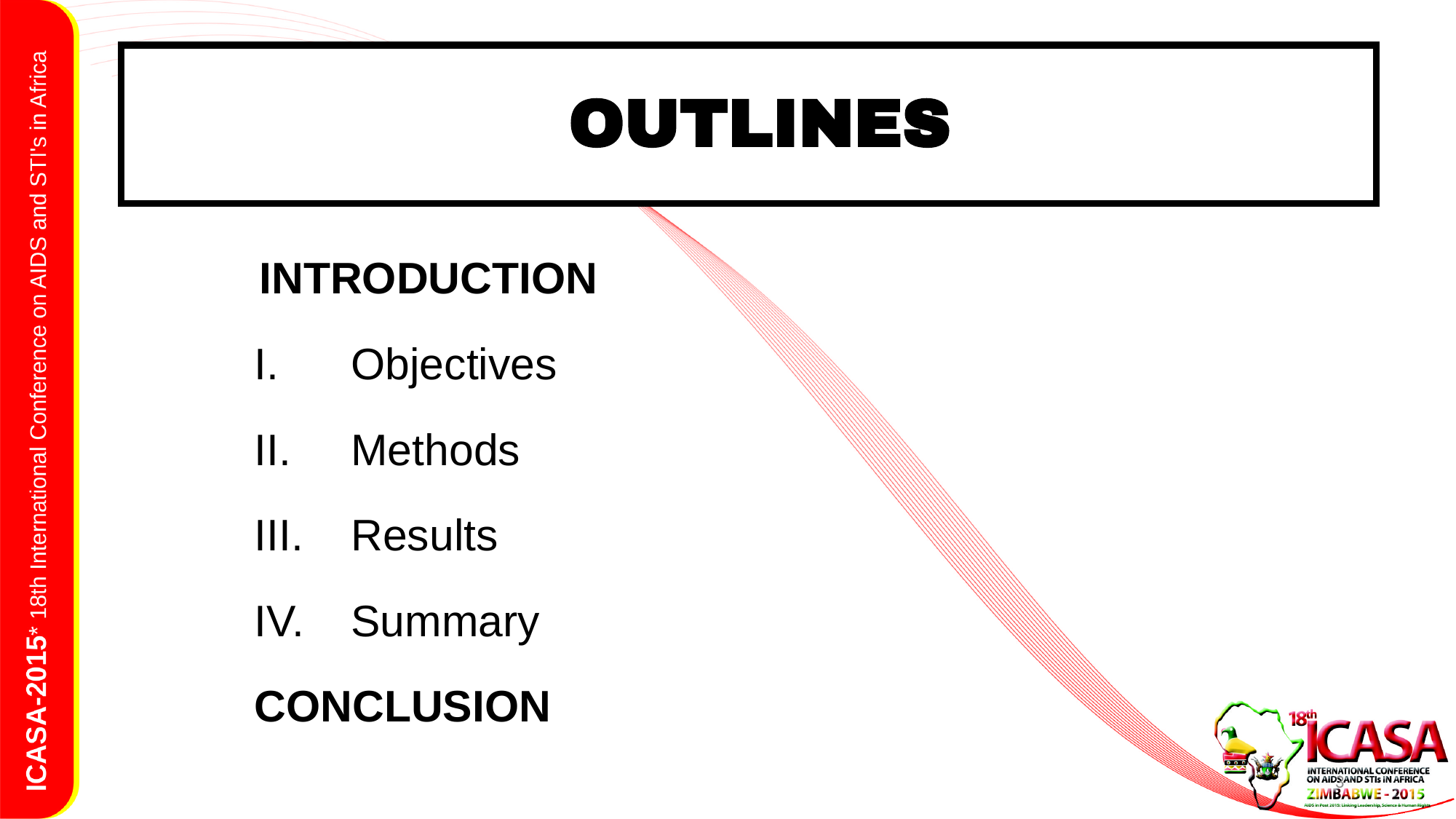

# OUTLINES
            INTRODUCTION
   Objectives
   Methods
   Results
   Summary
CONCLUSION
3